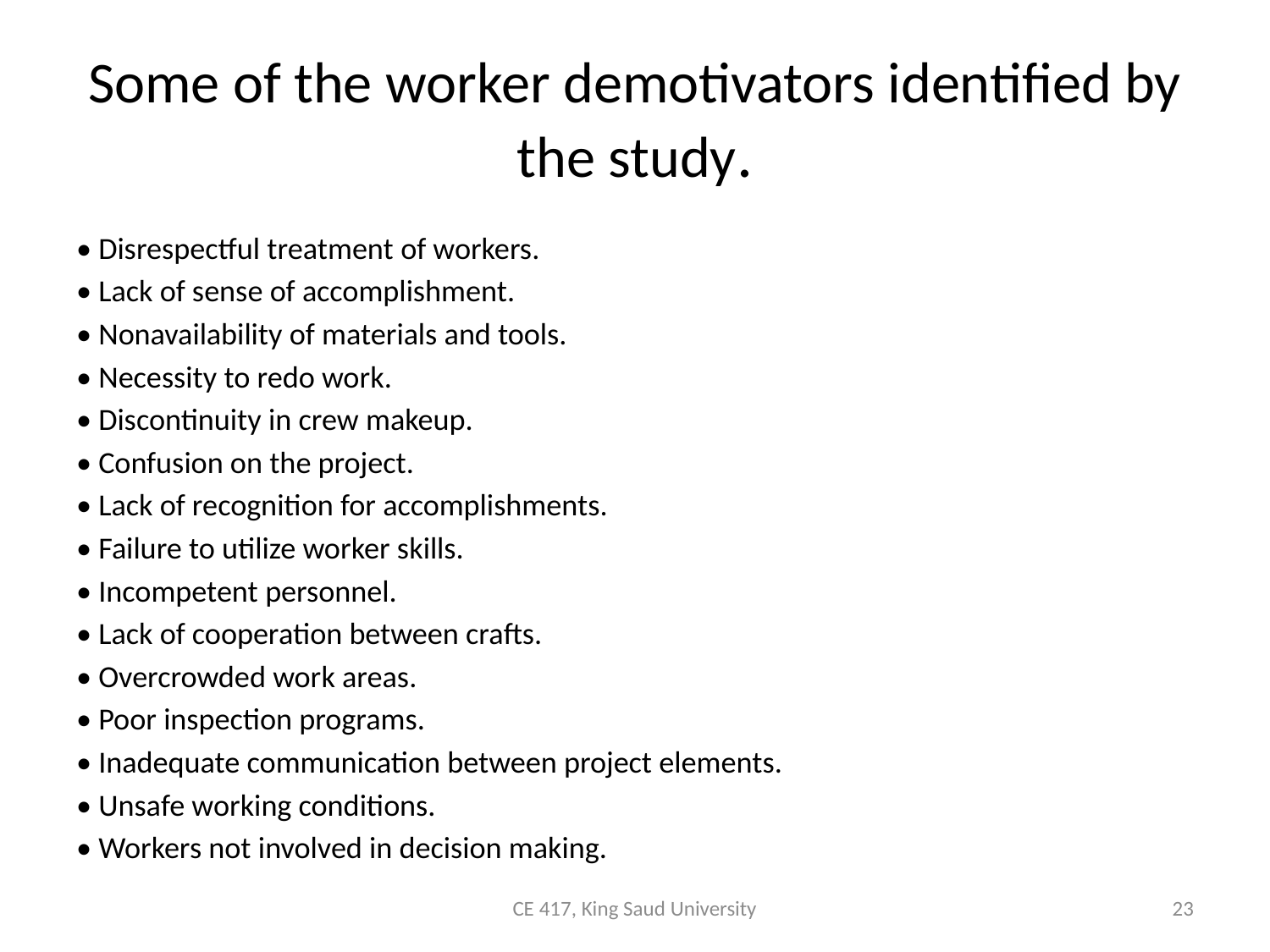

# Some of the worker demotivators identified by the study.
• Disrespectful treatment of workers.
• Lack of sense of accomplishment.
• Nonavailability of materials and tools.
• Necessity to redo work.
• Discontinuity in crew makeup.
• Confusion on the project.
• Lack of recognition for accomplishments.
• Failure to utilize worker skills.
• Incompetent personnel.
• Lack of cooperation between crafts.
• Overcrowded work areas.
• Poor inspection programs.
• Inadequate communication between project elements.
• Unsafe working conditions.
• Workers not involved in decision making.

CE 417, King Saud University
23